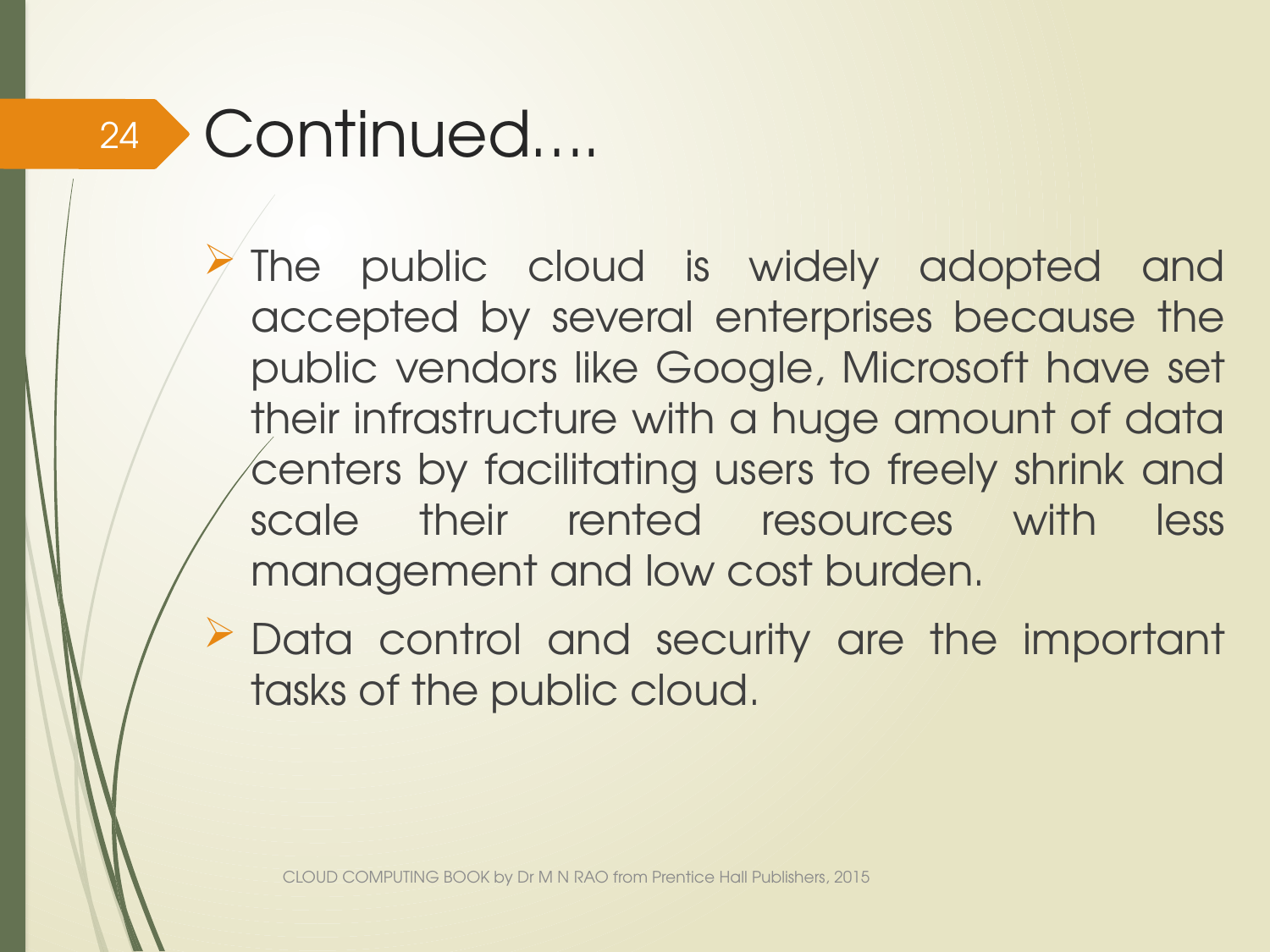

# Continued….
24
The public cloud is widely adopted and accepted by several enterprises because the public vendors like Google, Microsoft have set their infrastructure with a huge amount of data centers by facilitating users to freely shrink and scale their rented resources with less management and low cost burden.
Data control and security are the important tasks of the public cloud.

CLOUD COMPUTING BOOK by Dr M N RAO from Prentice Hall Publishers, 2015